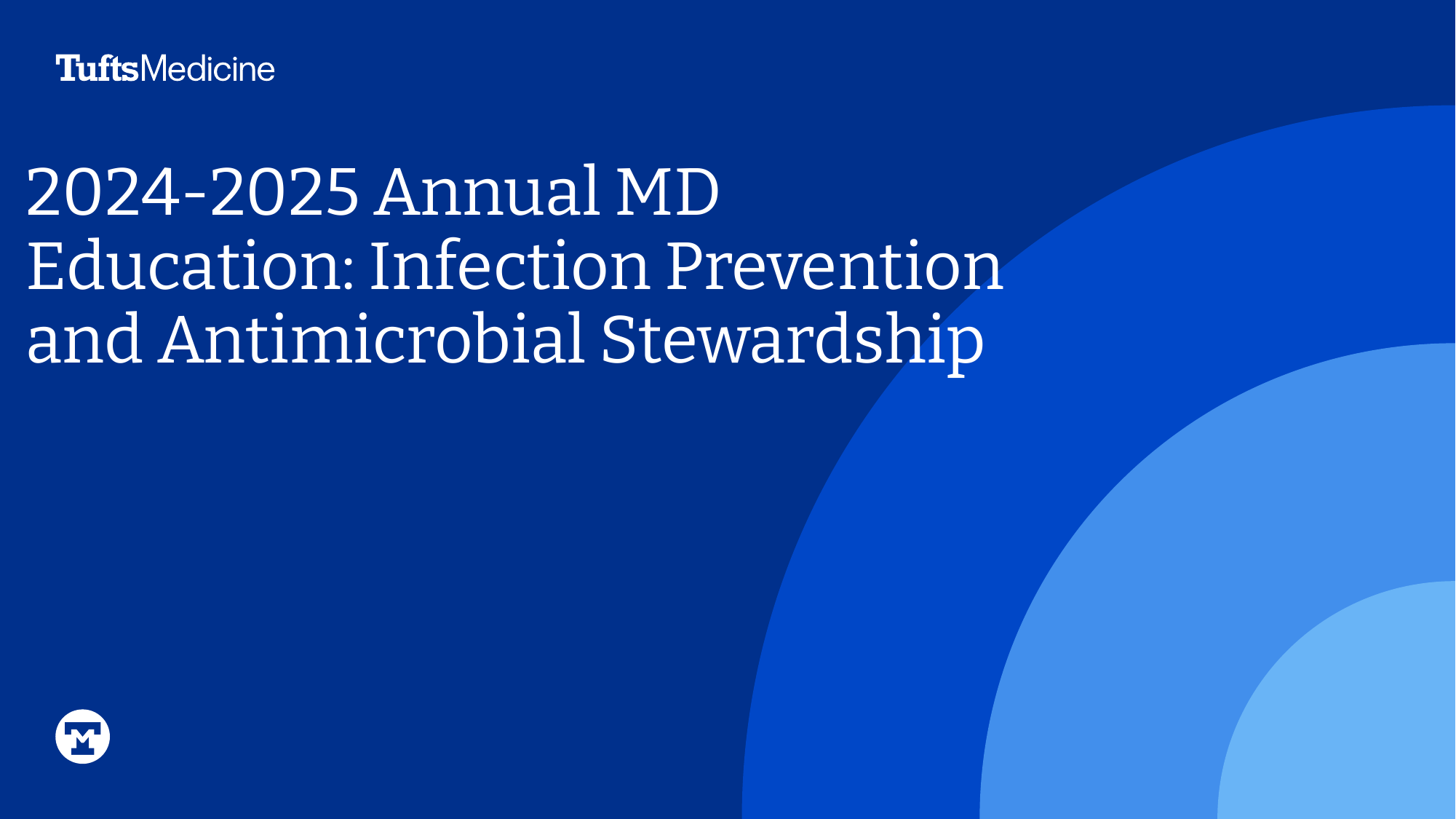

# 2024-2025 Annual MD Education: Infection Prevention and Antimicrobial Stewardship